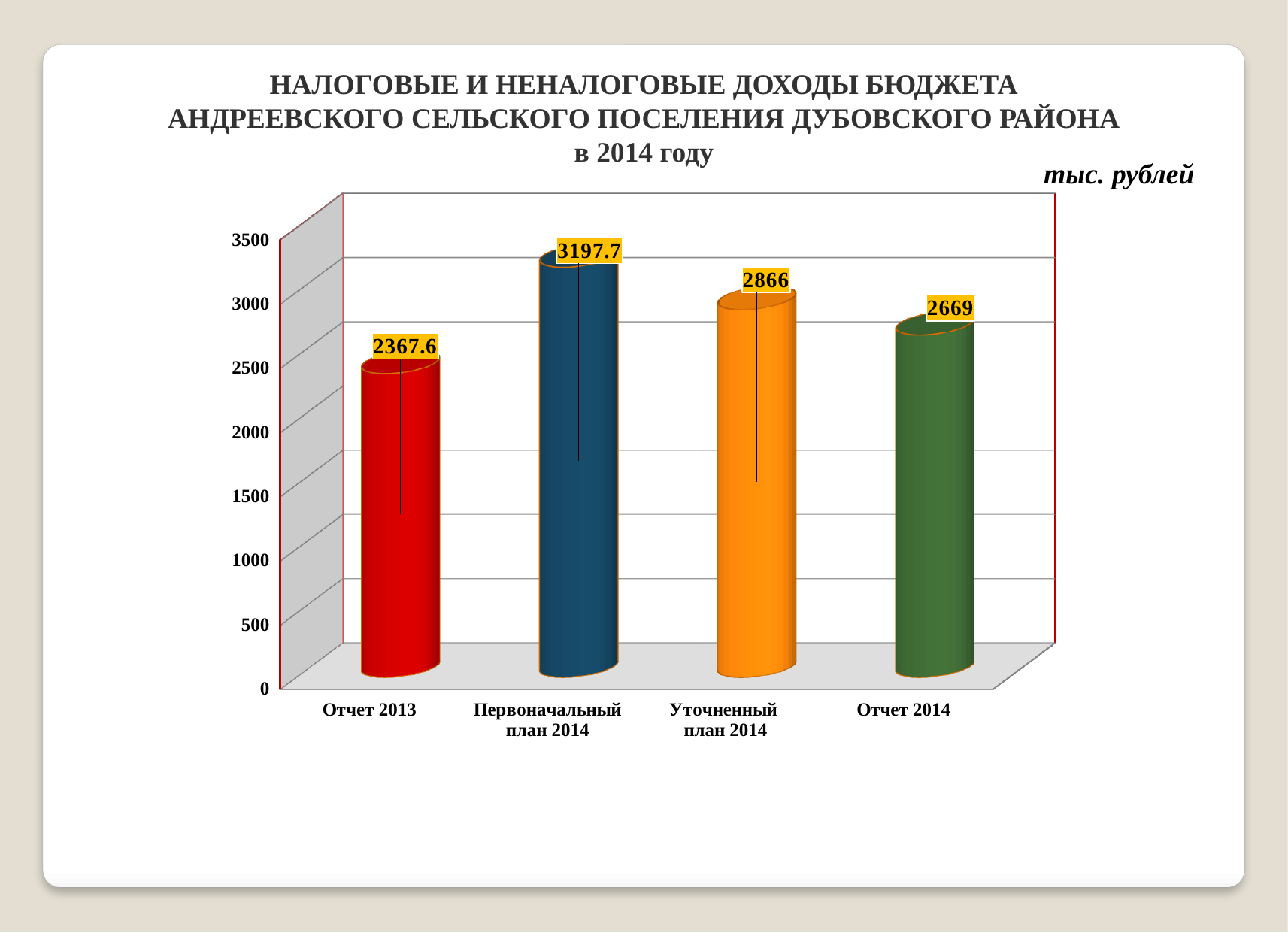

НАЛОГОВЫЕ И НЕНАЛОГОВЫЕ ДОХОДЫ БЮДЖЕТА
 АНДРЕЕВСКОГО СЕЛЬСКОГО ПОСЕЛЕНИЯ ДУБОВСКОГО РАЙОНА
в 2014 году

тыс. рублей

[unsupported chart]